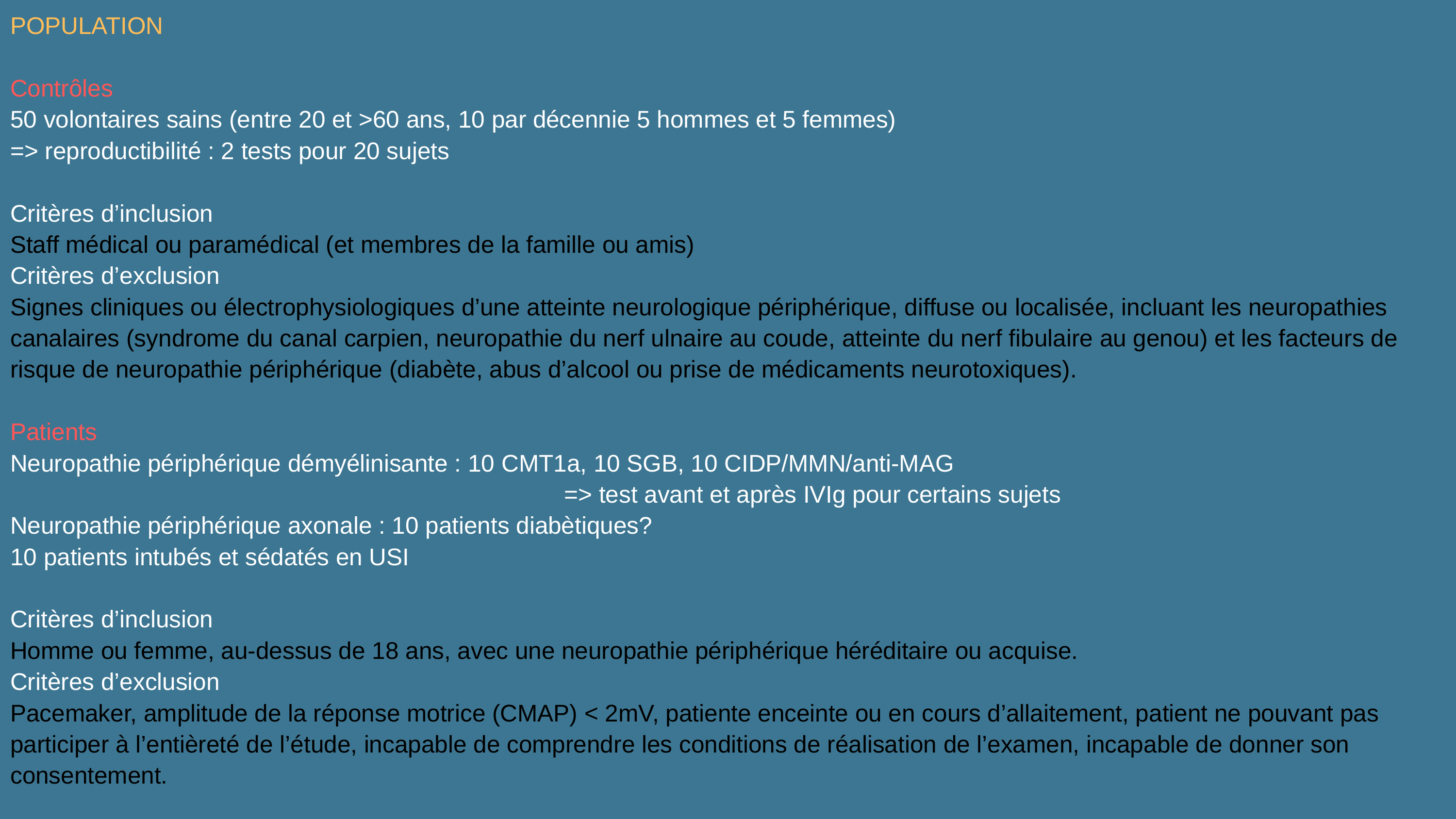

POPULATION

Contrôles
50 volontaires sains (entre 20 et >60 ans, 10 par décennie 5 hommes et 5 femmes)
=> reproductibilité : 2 tests pour 20 sujets

Critères d’inclusion
Staff médical ou paramédical (et membres de la famille ou amis)
Critères d’exclusion
Signes cliniques ou électrophysiologiques d’une atteinte neurologique périphérique, diffuse ou localisée, incluant les neuropathies canalaires (syndrome du canal carpien, neuropathie du nerf ulnaire au coude, atteinte du nerf fibulaire au genou) et les facteurs de risque de neuropathie périphérique (diabète, abus d’alcool ou prise de médicaments neurotoxiques).

Patients
Neuropathie périphérique démyélinisante : 10 CMT1a, 10 SGB, 10 CIDP/MMN/anti-MAG
                                                                                   => test avant et après IVIg pour certains sujets
Neuropathie périphérique axonale : 10 patients diabètiques?
10 patients intubés et sédatés en USI

Critères d’inclusion
Homme ou femme, au-dessus de 18 ans, avec une neuropathie périphérique héréditaire ou acquise.
Critères d’exclusion
Pacemaker, amplitude de la réponse motrice (CMAP) < 2mV, patiente enceinte ou en cours d’allaitement, patient ne pouvant pas participer à l’entièreté de l’étude, incapable de comprendre les conditions de réalisation de l’examen, incapable de donner son consentement.